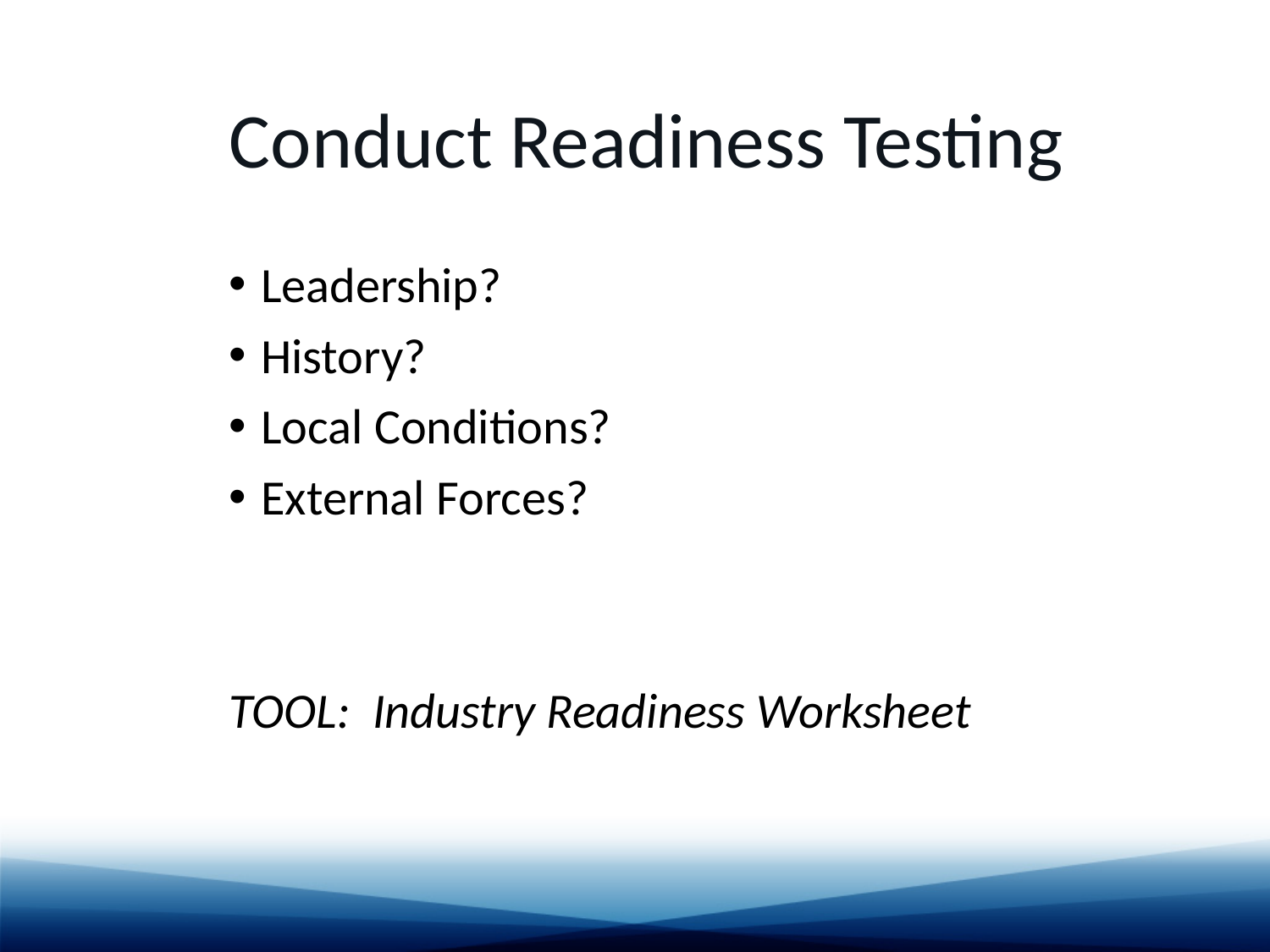

# Conduct Readiness Testing
Leadership?
History?
Local Conditions?
External Forces?

TOOL:  Industry Readiness Worksheet